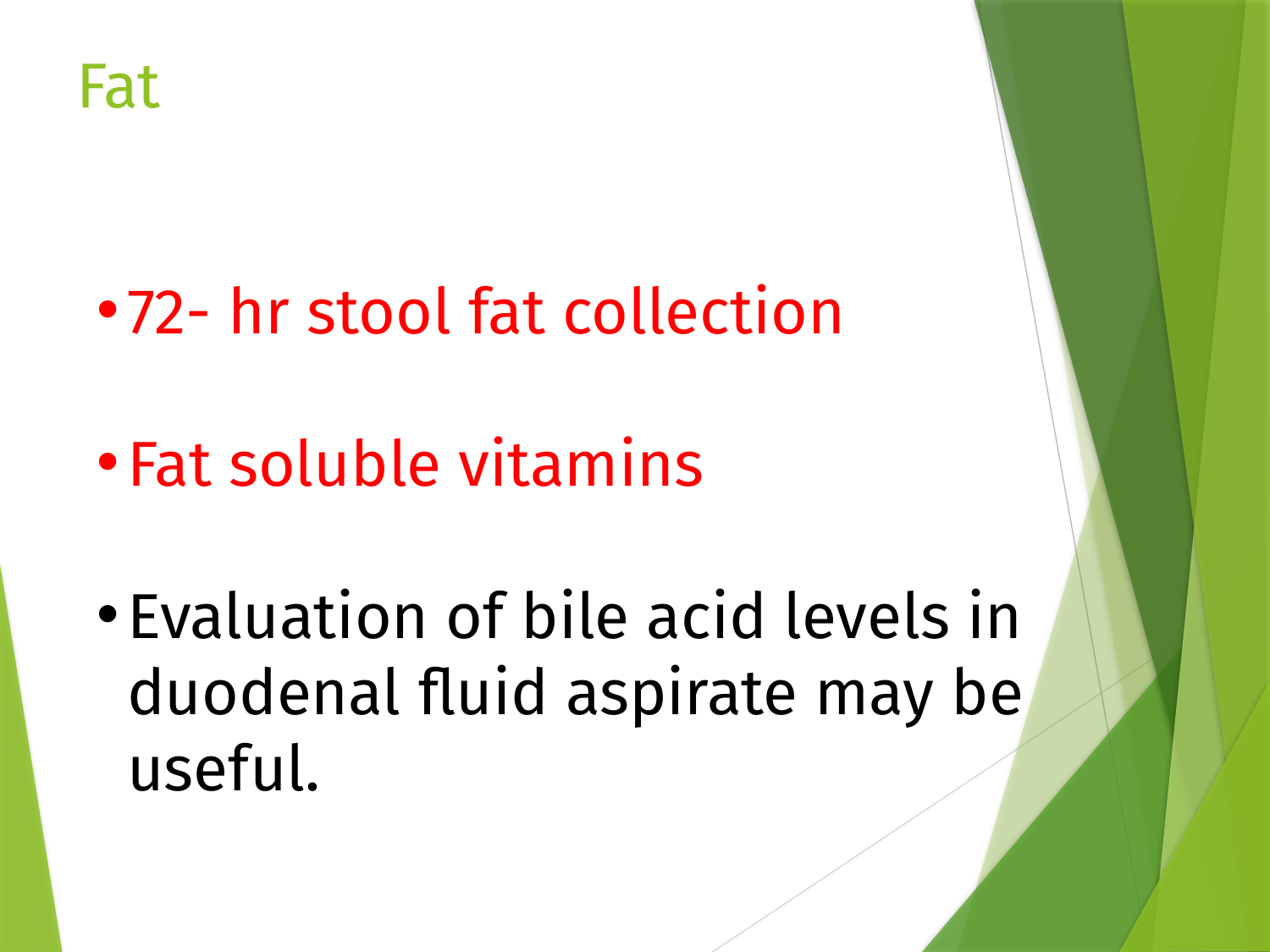

# Fat
72- hr stool fat collection

Fat soluble vitamins

Evaluation of bile acid levels in duodenal ﬂuid aspirate may be useful.